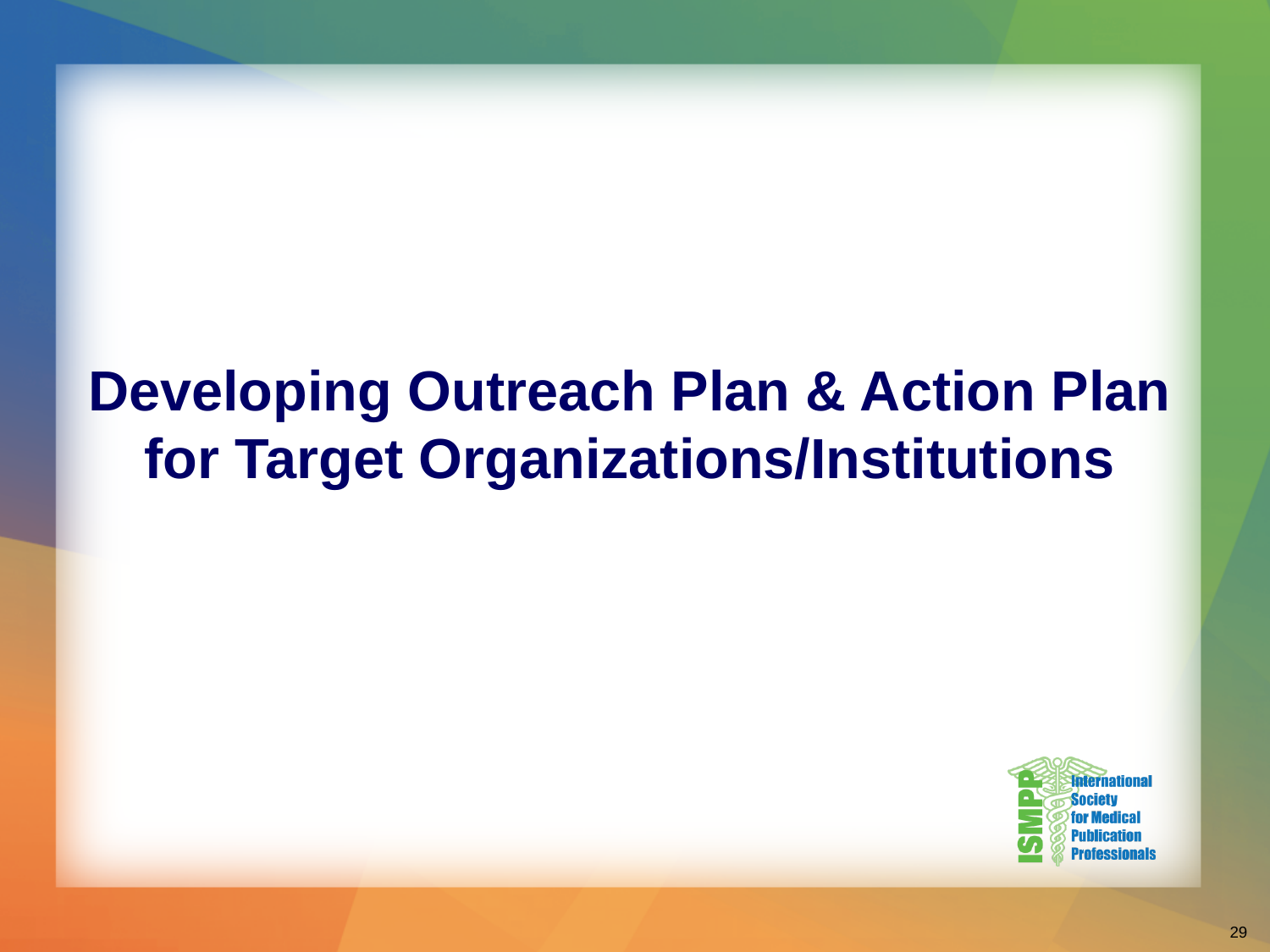

# Developing Outreach Plan & Action Plan for Target Organizations/Institutions